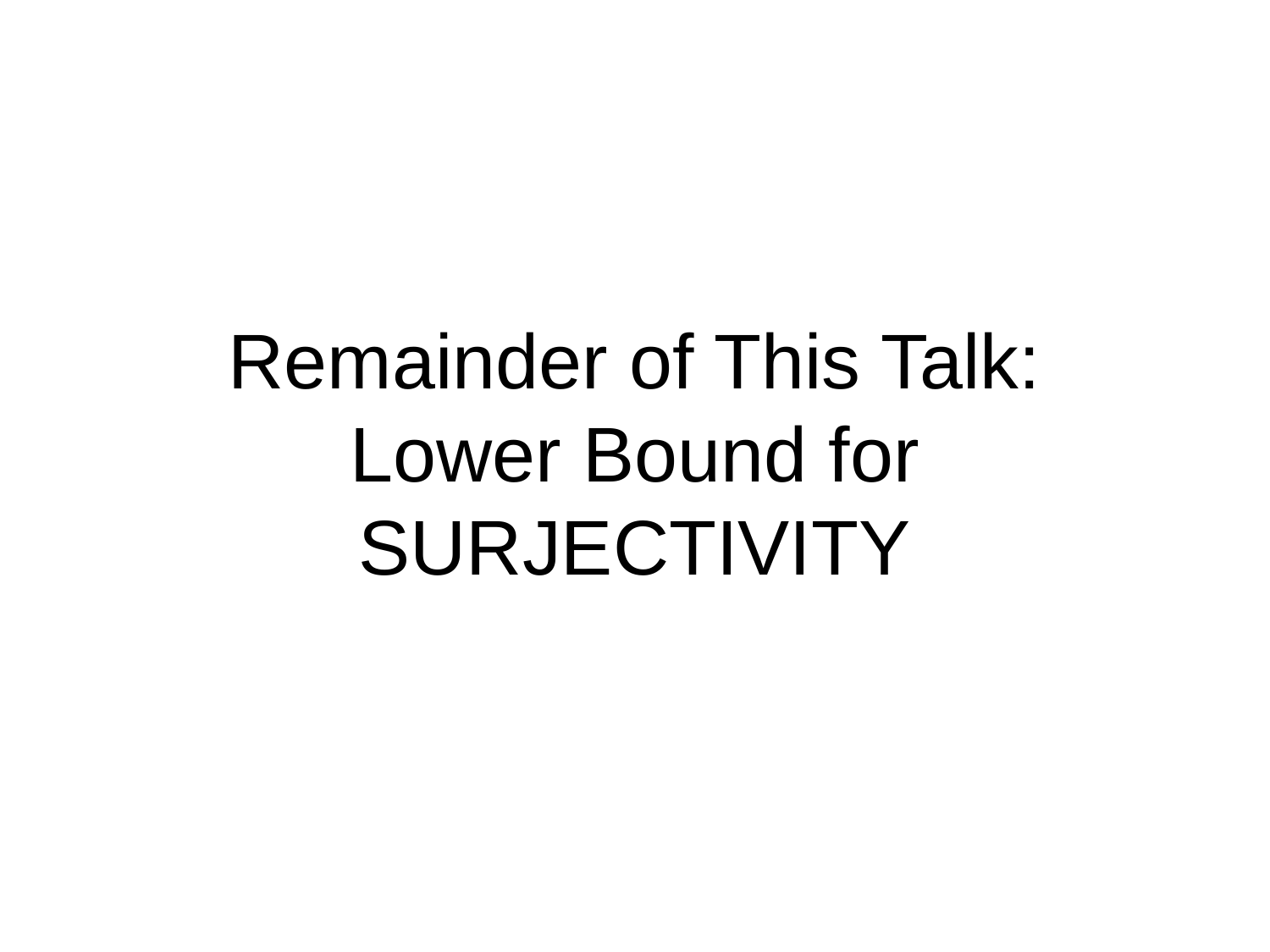

# Remainder of This Talk: Lower Bound for SURJECTIVITY